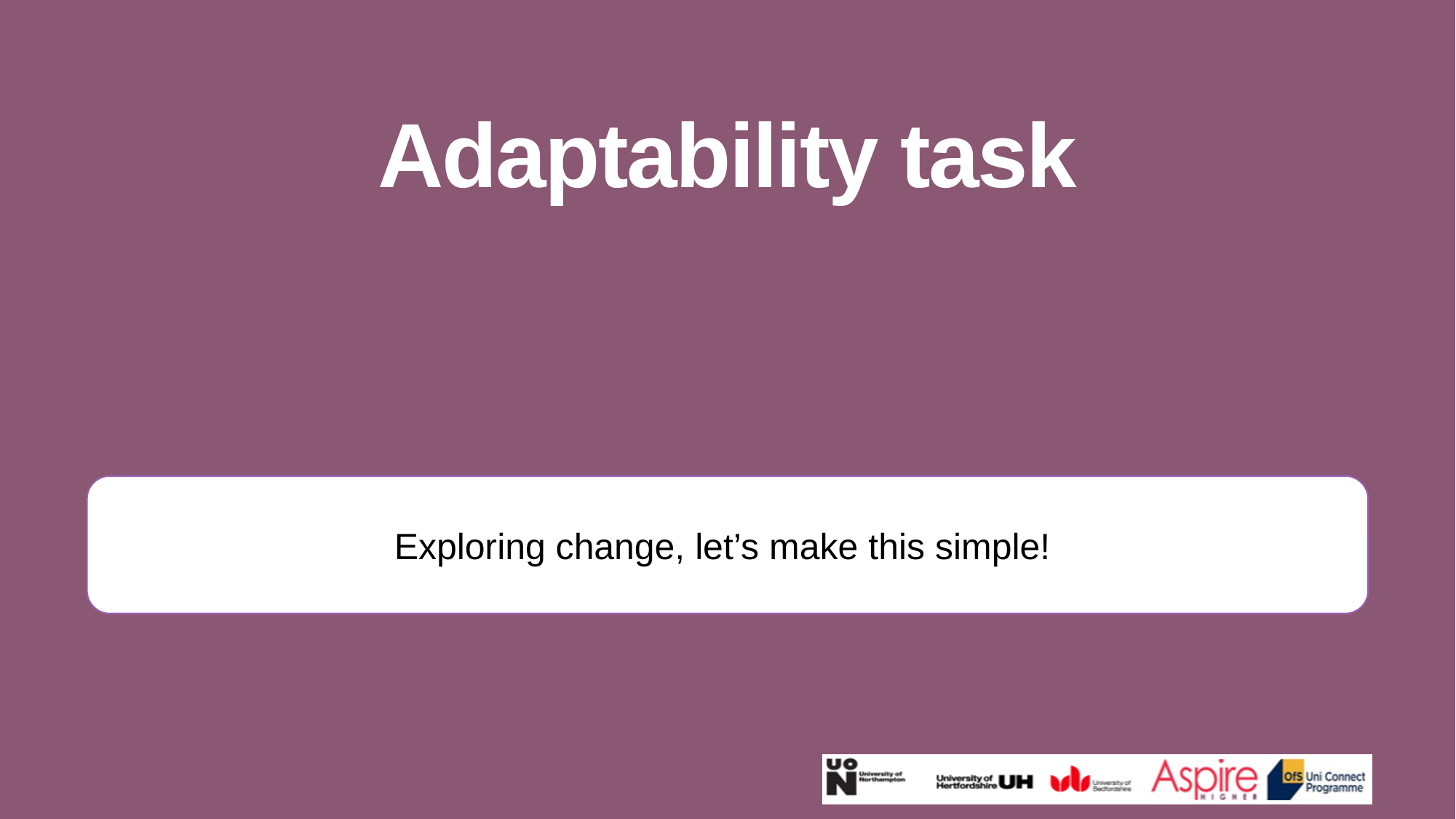

Adaptability task

Exploring change, let’s make this simple!